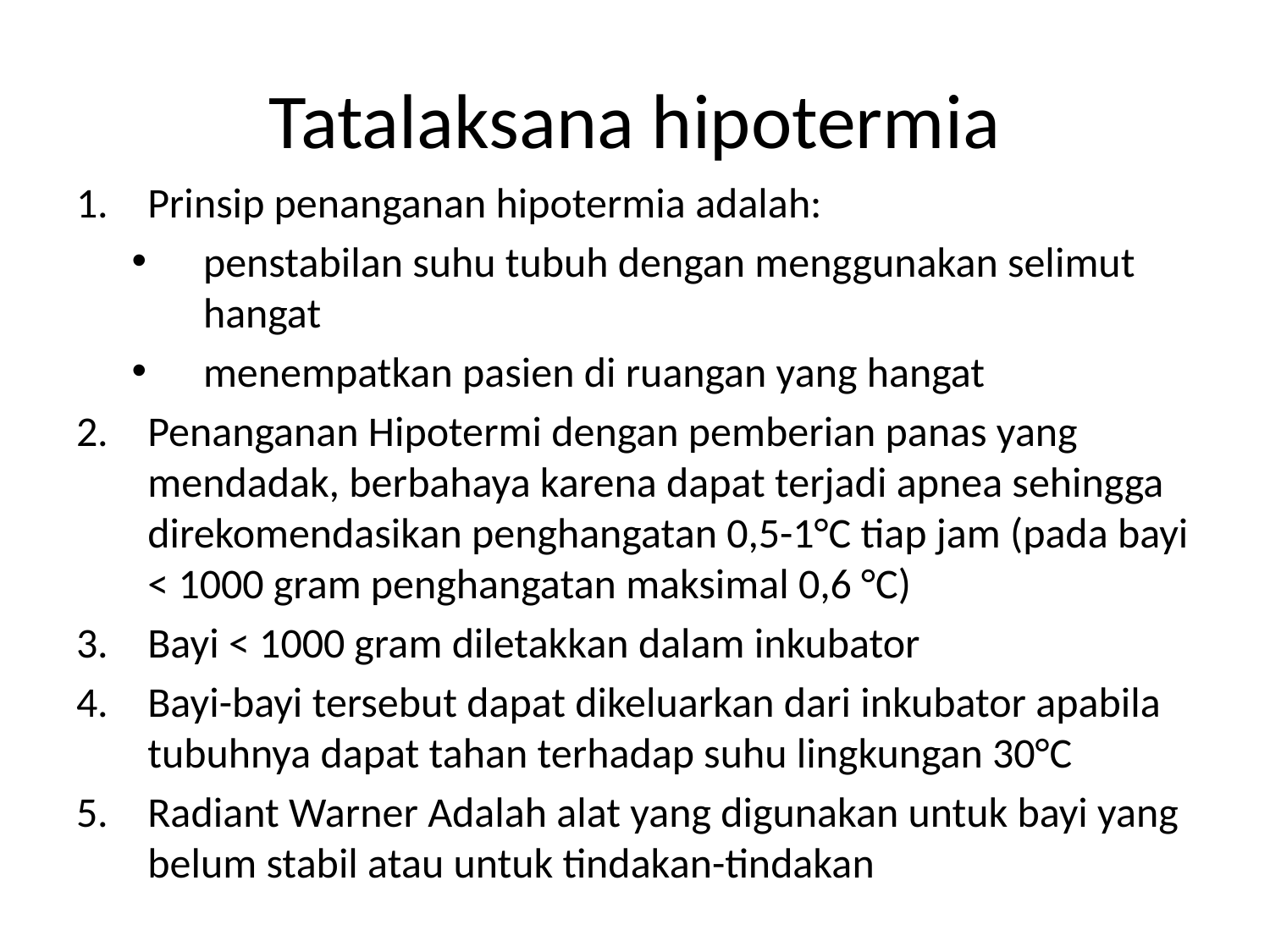

# Tatalaksana hipotermia
Prinsip penanganan hipotermia adalah:
penstabilan suhu tubuh dengan menggunakan selimut hangat
menempatkan pasien di ruangan yang hangat
Penanganan Hipotermi dengan pemberian panas yang mendadak, berbahaya karena dapat terjadi apnea sehingga direkomendasikan penghangatan 0,5-1°C tiap jam (pada bayi < 1000 gram penghangatan maksimal 0,6 °C)
Bayi < 1000 gram diletakkan dalam inkubator
Bayi-bayi tersebut dapat dikeluarkan dari inkubator apabila tubuhnya dapat tahan terhadap suhu lingkungan 30°C
Radiant Warner Adalah alat yang digunakan untuk bayi yang belum stabil atau untuk tindakan-tindakan